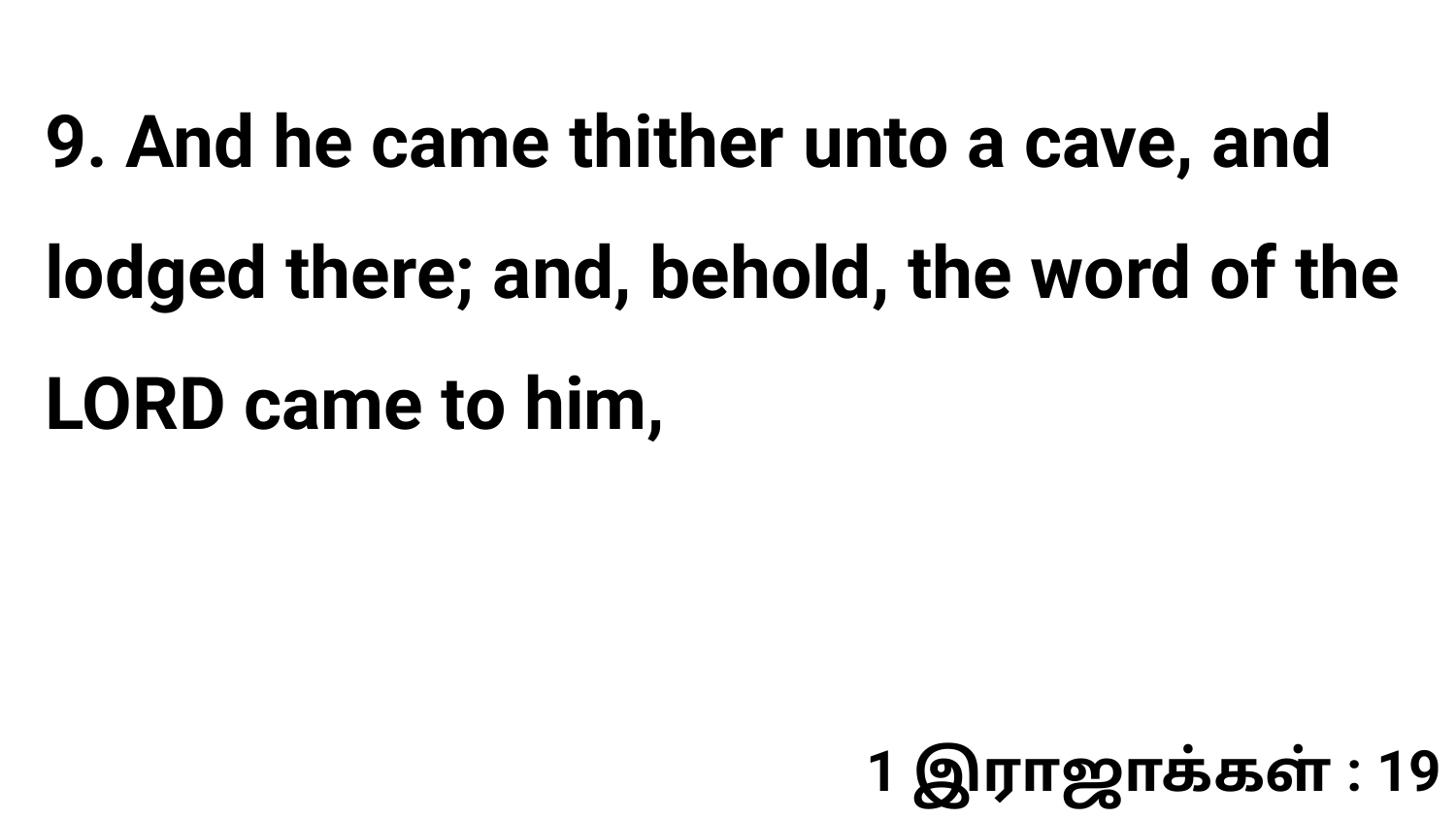

9. And he came thither unto a cave, and lodged there; and, behold, the word of the LORD came to him,
1 இராஜாக்கள் : 19